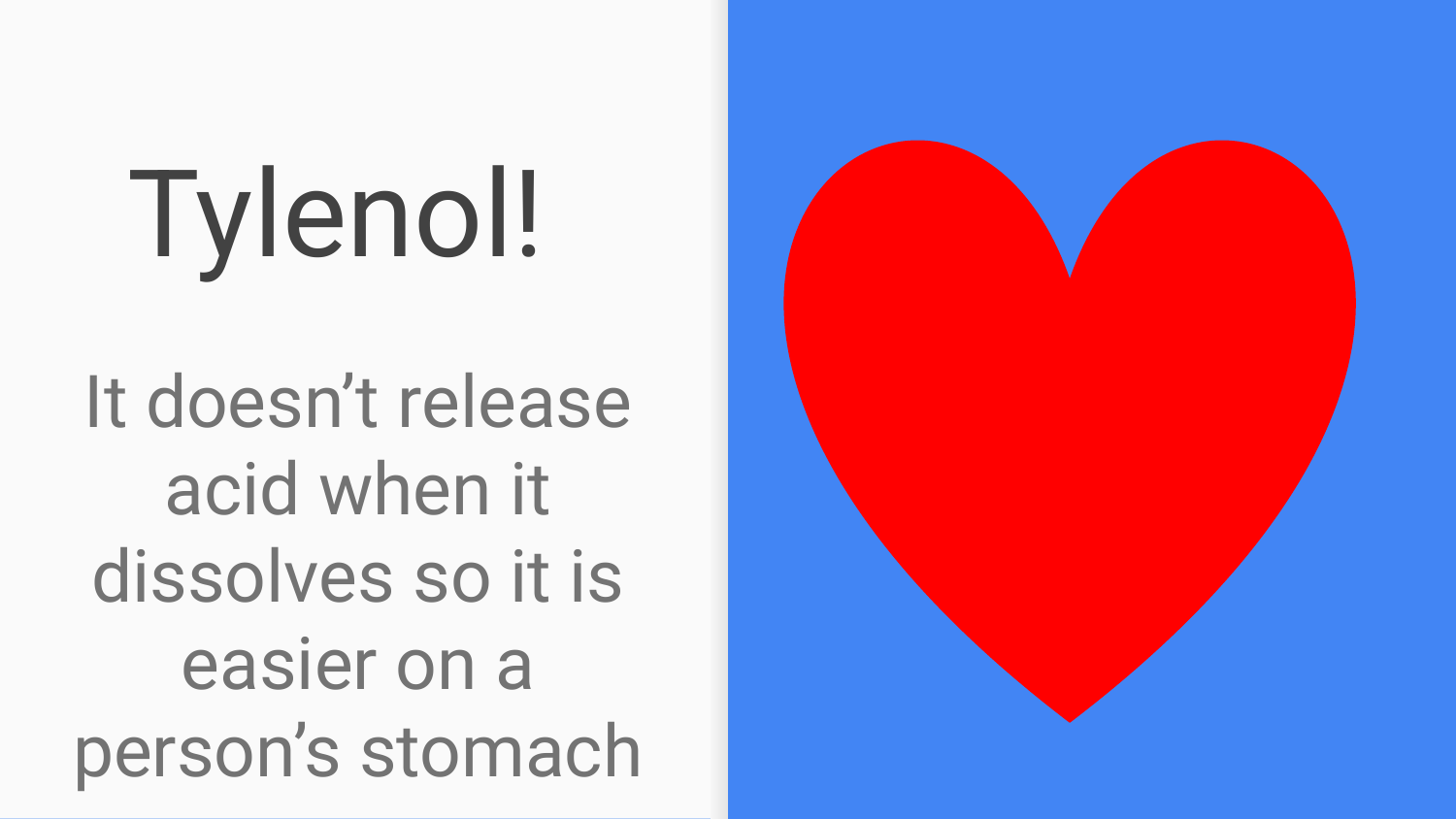

# Tylenol!

It doesn’t release acid when it dissolves so it is easier on a person’s stomach